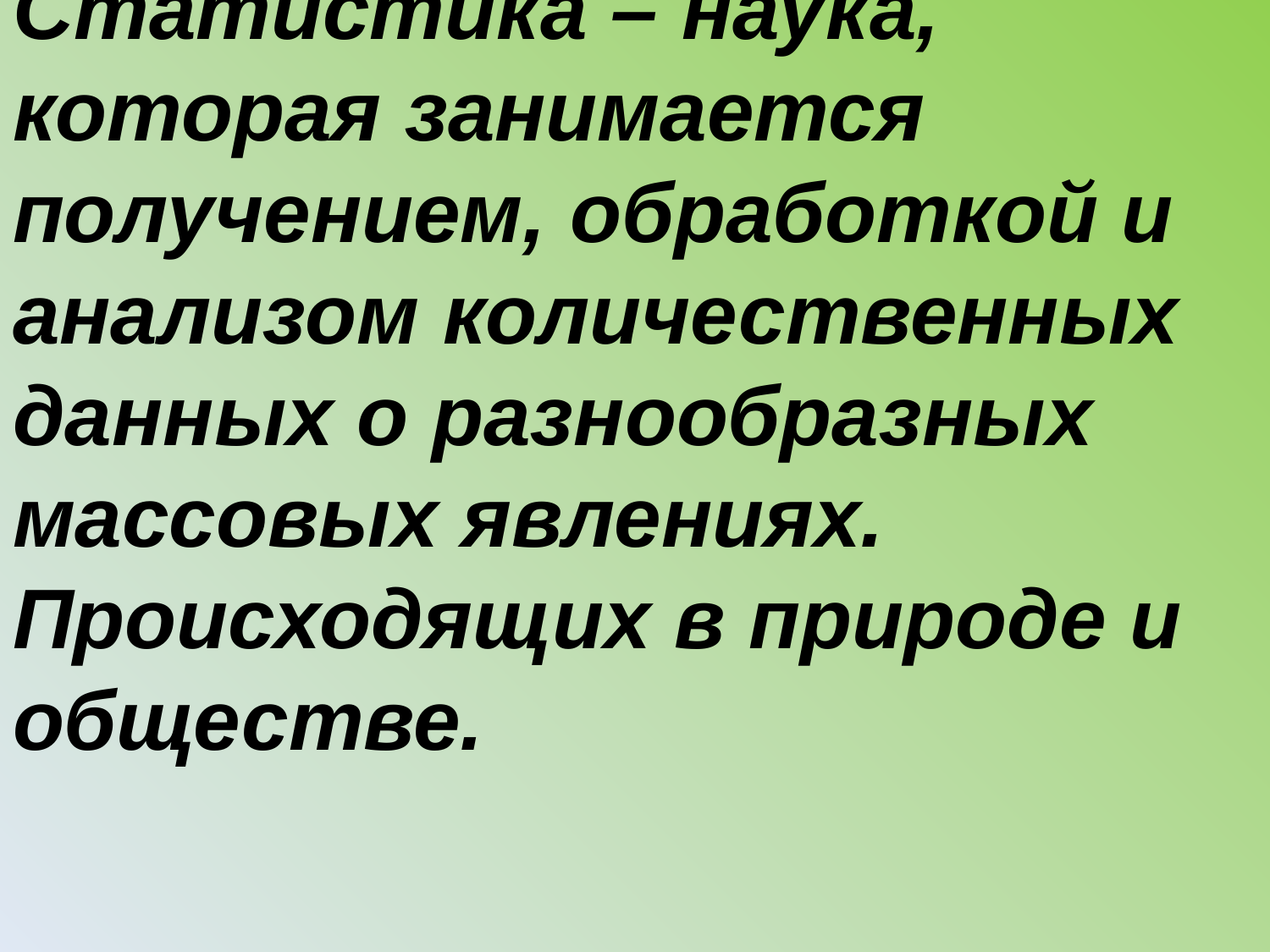

Статистика – наука, которая занимается получением, обработкой и анализом количественных данных о разнообразных массовых явлениях. Происходящих в природе и обществе.